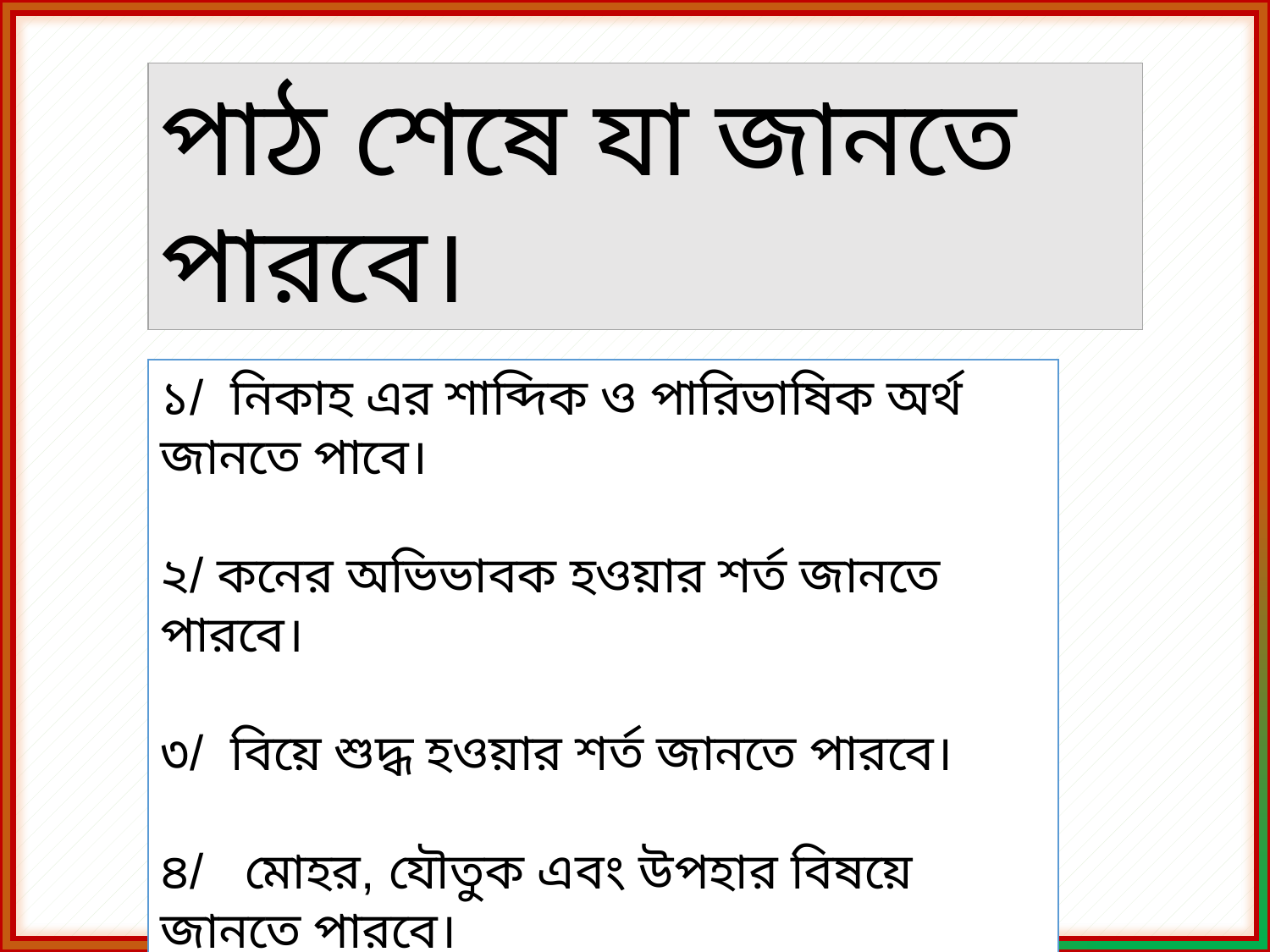

পাঠ শেষে যা জানতে পারবে।
১/  নিকাহ এর শাব্দিক ও পারিভাষিক অর্থ জানতে পাবে।

২/ কনের অভিভাবক হওয়ার শর্ত জানতে পারবে।

৩/  বিয়ে শুদ্ধ হওয়ার শর্ত জানতে পারবে।

৪/   মোহর, যৌতুক এবং উপহার বিষয়ে জানতে পারবে।